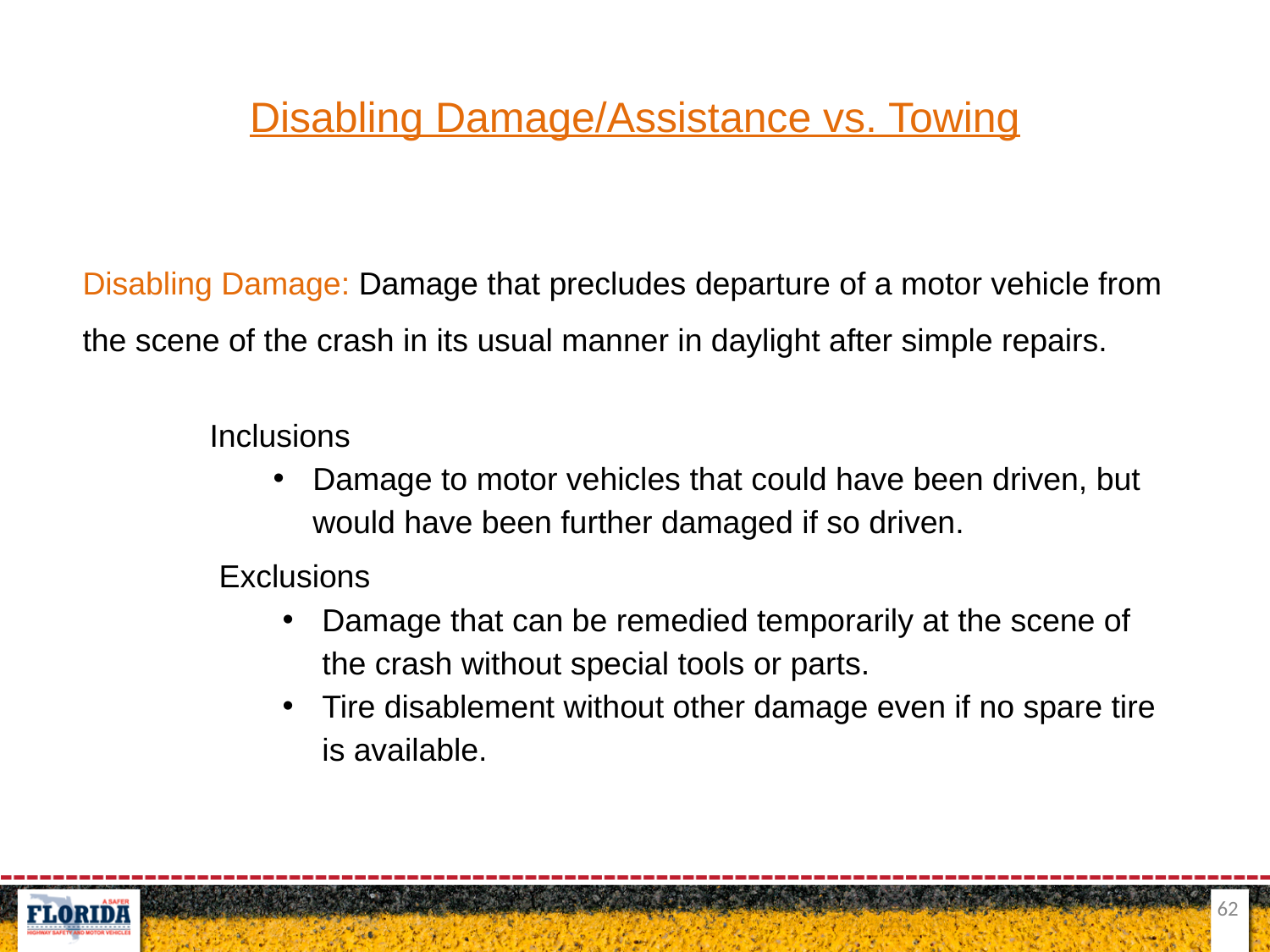

Disabling Damage/Assistance vs. Towing
Disabling Damage: Damage that precludes departure of a motor vehicle from the scene of the crash in its usual manner in daylight after simple repairs.

	Inclusions
Damage to motor vehicles that could have been driven, but would have been further damaged if so driven.
	Exclusions
Damage that can be remedied temporarily at the scene of the crash without special tools or parts.
Tire disablement without other damage even if no spare tire is available.
62